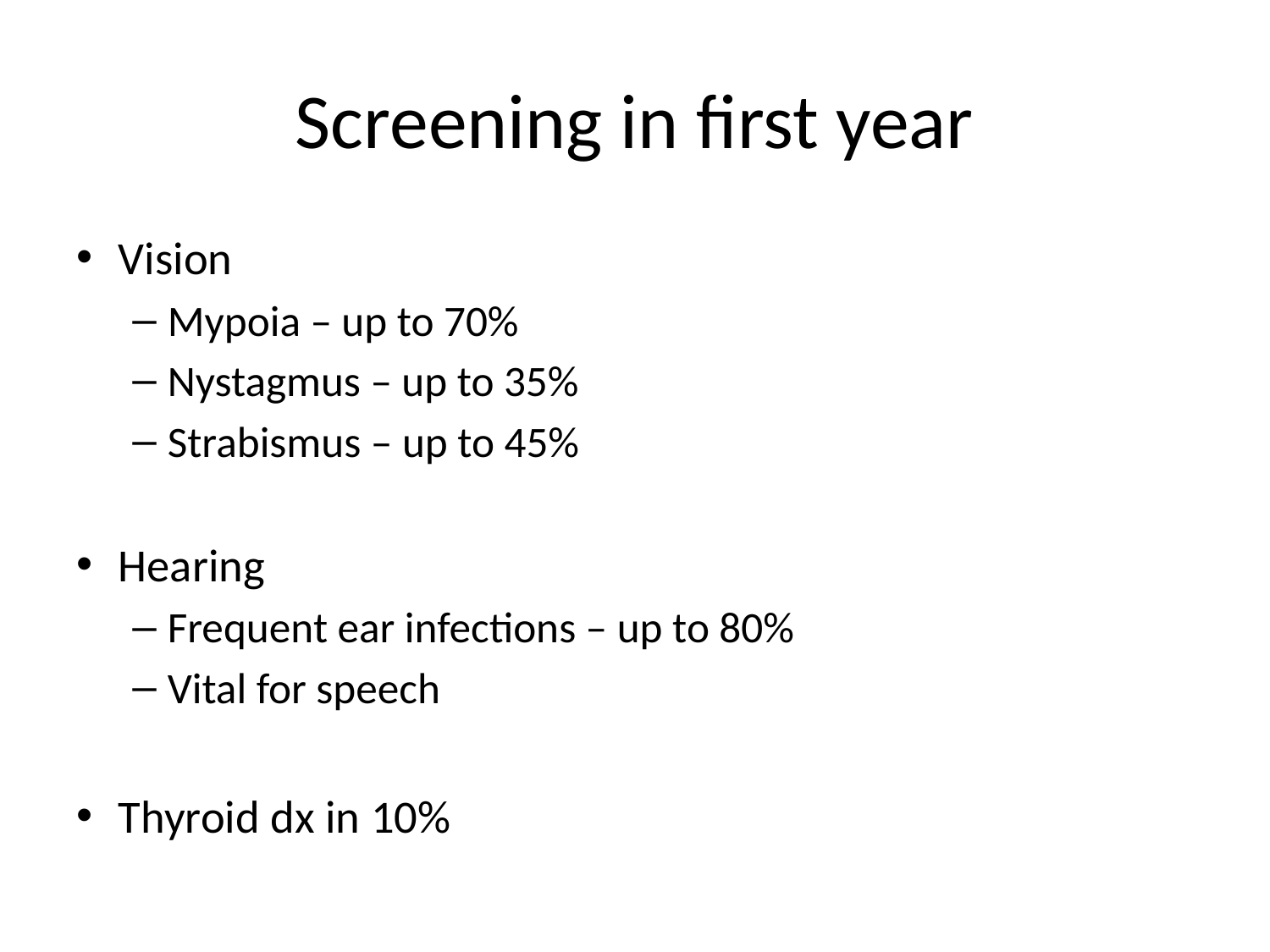

# Screening in first year
Vision
Mypoia – up to 70%
Nystagmus – up to 35%
Strabismus – up to 45%

Hearing
Frequent ear infections – up to 80%
Vital for speech

Thyroid dx in 10%